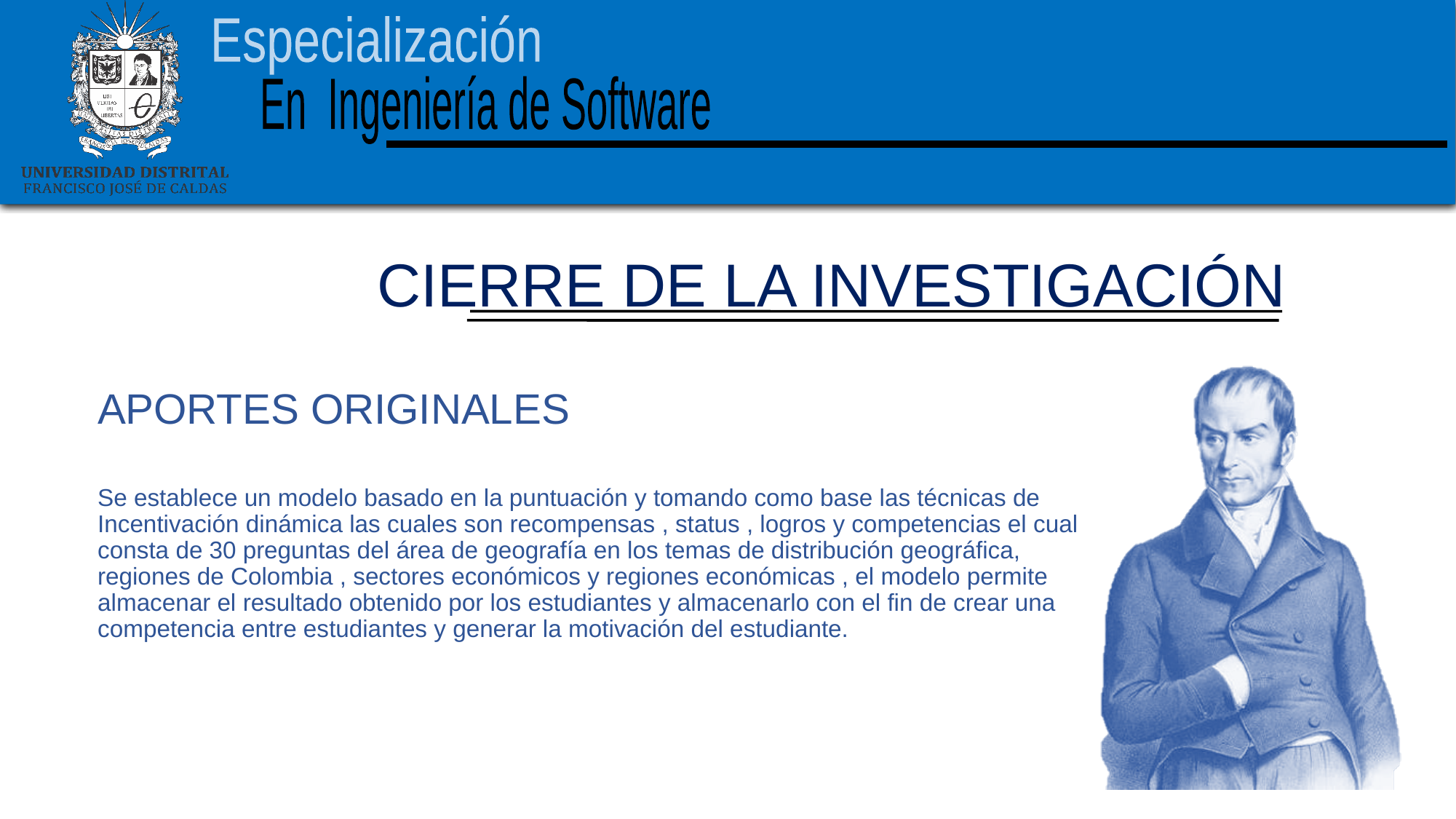

CIERRE DE LA INVESTIGACIÓN
APORTES ORIGINALES
Se establece un modelo basado en la puntuación y tomando como base las técnicas de Incentivación dinámica las cuales son recompensas , status , logros y competencias el cual consta de 30 preguntas del área de geografía en los temas de distribución geográfica, regiones de Colombia , sectores económicos y regiones económicas , el modelo permite almacenar el resultado obtenido por los estudiantes y almacenarlo con el fin de crear una competencia entre estudiantes y generar la motivación del estudiante.